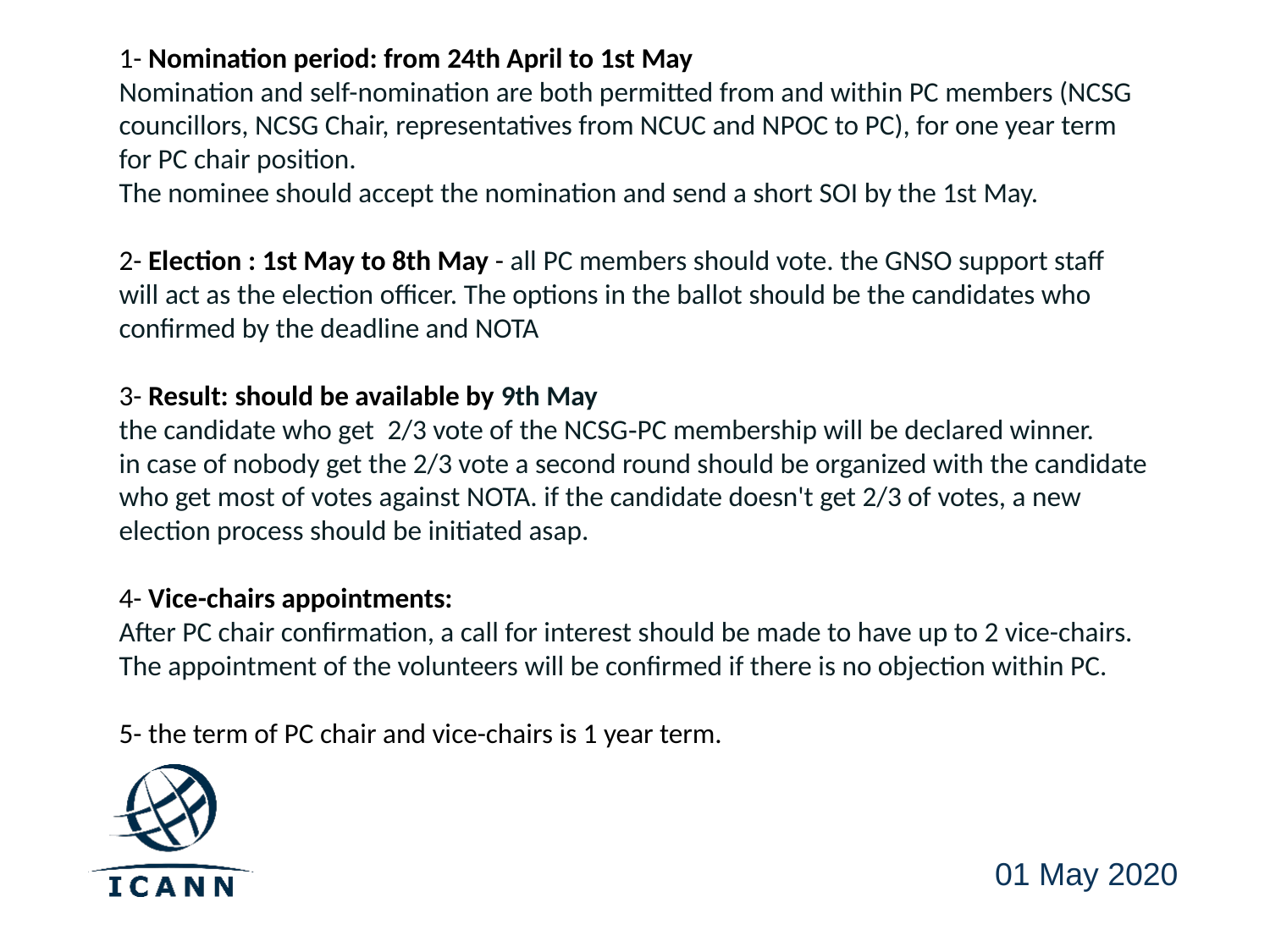

1- Nomination period: from 24th April to 1st May
Nomination and self-nomination are both permitted from and within PC members (NCSG councillors, NCSG Chair, representatives from NCUC and NPOC to PC), for one year term for PC chair position.
The nominee should accept the nomination and send a short SOI by the 1st May.

2- Election : 1st May to 8th May - all PC members should vote. the GNSO support staff will act as the election officer. The options in the ballot should be the candidates who confirmed by the deadline and NOTA

3- Result: should be available by 9th May
the candidate who get  2/3 vote of the NCSG‑PC membership will be declared winner.
in case of nobody get the 2/3 vote a second round should be organized with the candidate who get most of votes against NOTA. if the candidate doesn't get 2/3 of votes, a new election process should be initiated asap.

4- Vice-chairs appointments:
After PC chair confirmation, a call for interest should be made to have up to 2 vice-chairs. The appointment of the volunteers will be confirmed if there is no objection within PC.

5- the term of PC chair and vice-chairs is 1 year term.
01 May 2020